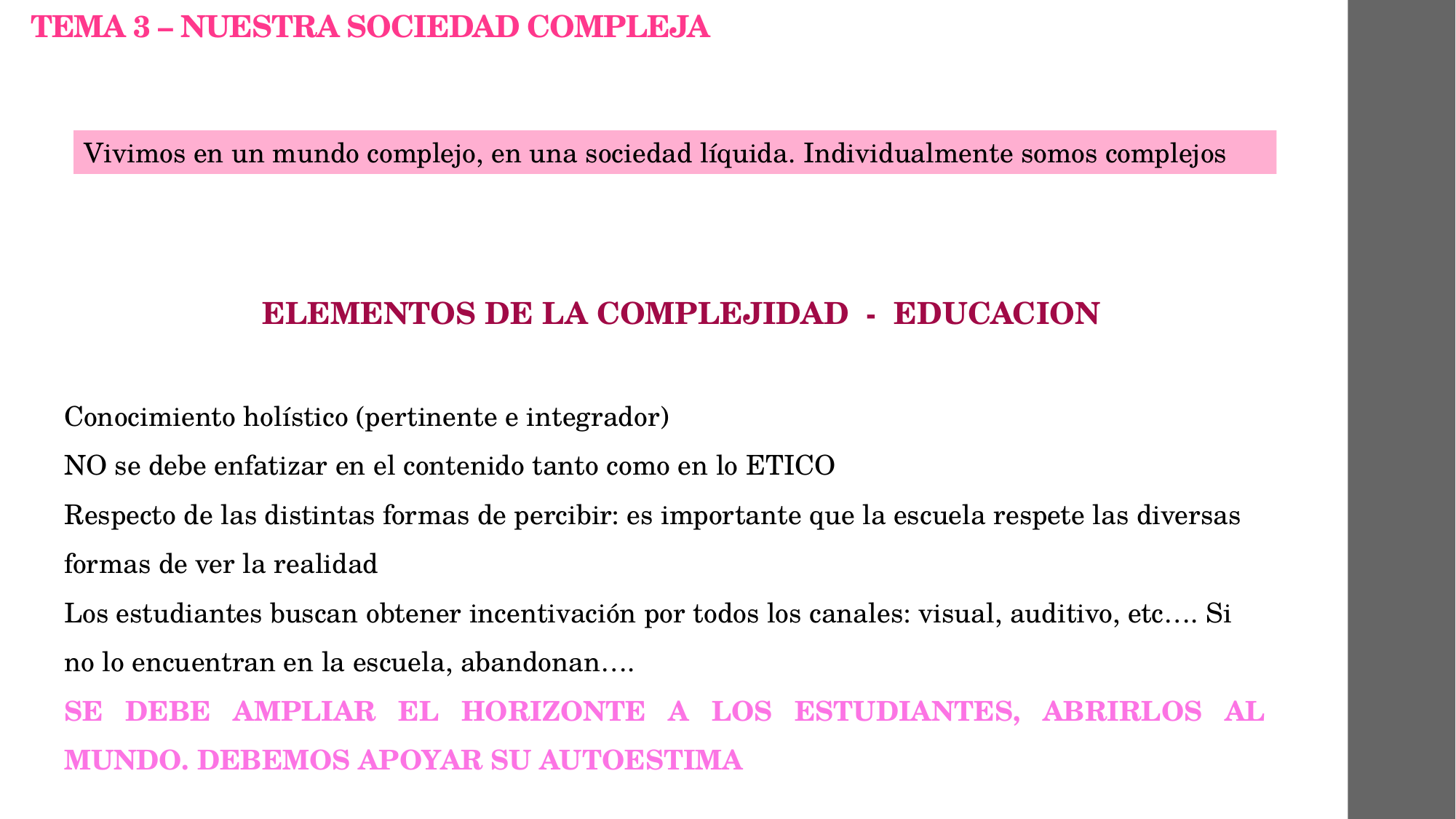

# TEMA 3 – NUESTRA SOCIEDAD COMPLEJA
Vivimos en un mundo complejo, en una sociedad líquida. Individualmente somos complejos
ELEMENTOS DE LA COMPLEJIDAD  -  EDUCACION
Conocimiento holístico (pertinente e integrador)
NO se debe enfatizar en el contenido tanto como en lo ETICO
Respecto de las distintas formas de percibir: es importante que la escuela respete las diversas formas de ver la realidad
Los estudiantes buscan obtener incentivación por todos los canales: visual, auditivo, etc…. Si no lo encuentran en la escuela, abandonan….
SE DEBE AMPLIAR EL HORIZONTE A LOS ESTUDIANTES, ABRIRLOS AL MUNDO. DEBEMOS APOYAR SU AUTOESTIMA